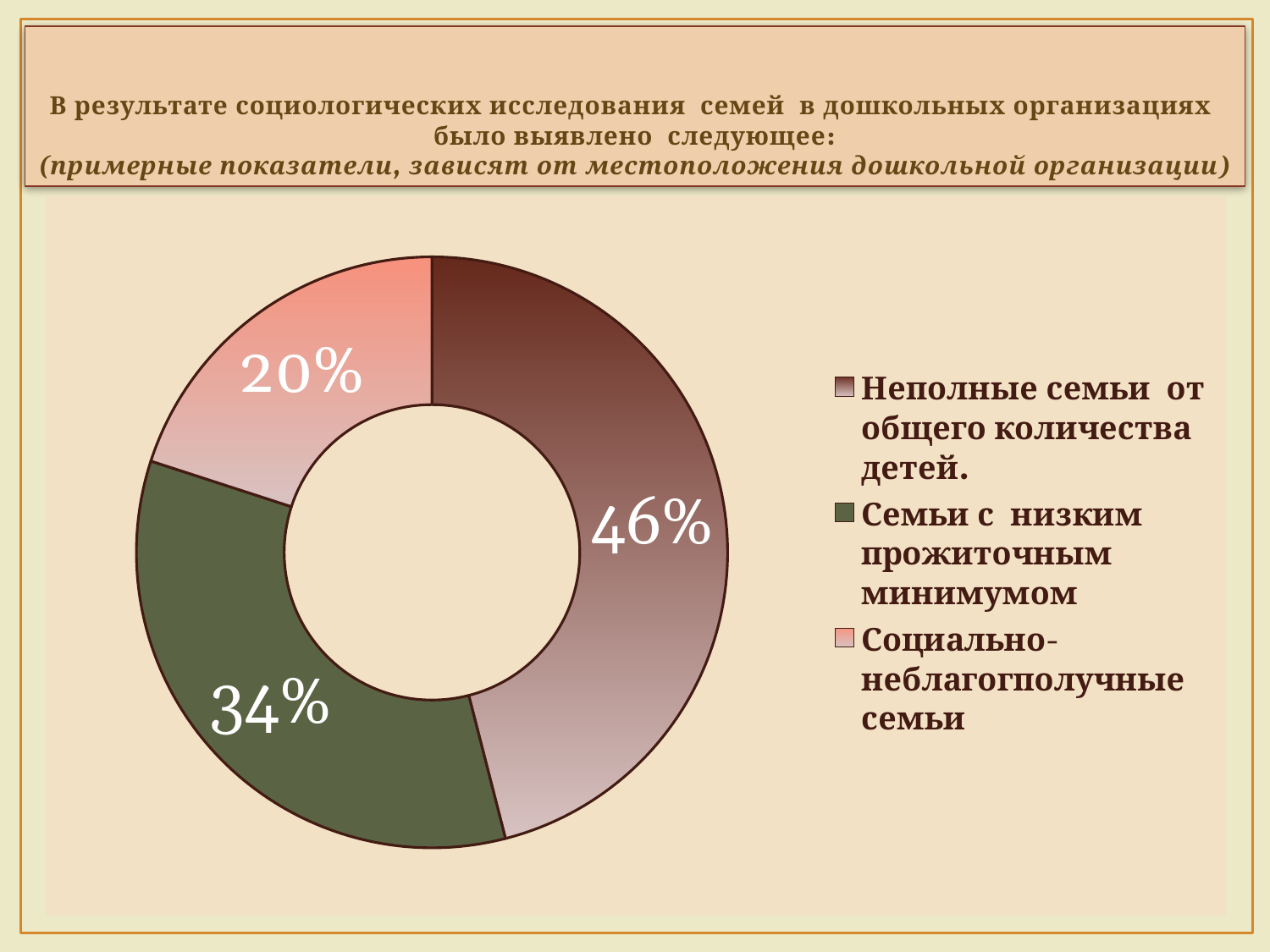

# В результате социологических исследования  семей  в дошкольных организациях  было выявлено  следующее: (примерные показатели, зависят от местоположения дошкольной организации)

### Chart

| Category | Столбец1 |
|---|---|
| Неполные семьи  от общего количества детей. | 0.46 |
| Семьи с  низким прожиточным минимумом | 0.34 |
| Социально-неблагогполучные семьи | 0.2 |